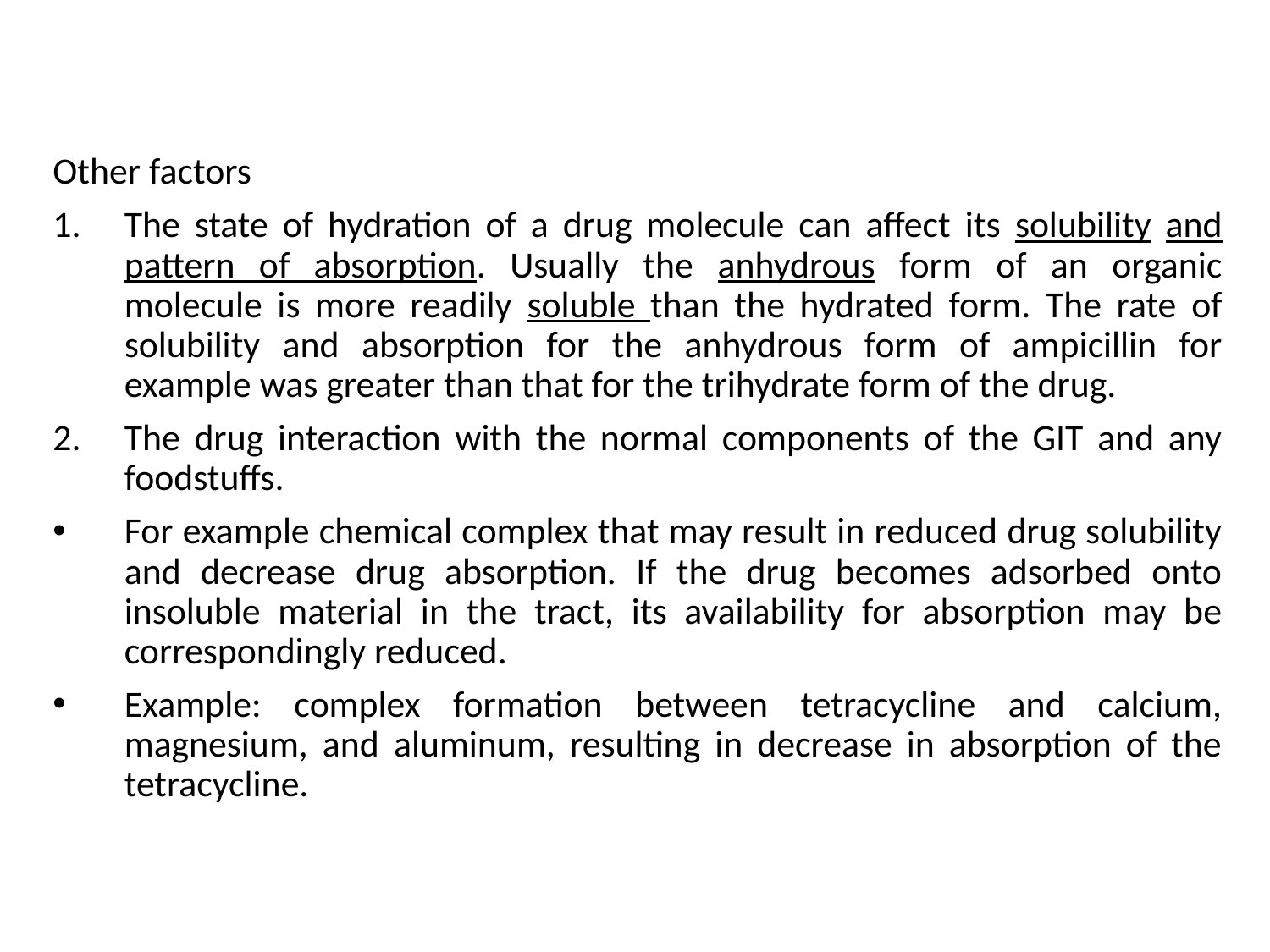

Factors
Other factors
The state of hydration of a drug molecule can affect its solubility and pattern of absorption. Usually the anhydrous form of an organic molecule is more readily soluble than the hydrated form. The rate of solubility and absorption for the anhydrous form of ampicillin for example was greater than that for the trihydrate form of the drug.
The drug interaction with the normal components of the GIT and any foodstuffs.
For example chemical complex that may result in reduced drug solubility and decrease drug absorption. If the drug becomes adsorbed onto insoluble material in the tract, its availability for absorption may be correspondingly reduced.
Example: complex formation between tetracycline and calcium, magnesium, and aluminum, resulting in decrease in absorption of the tetracycline.